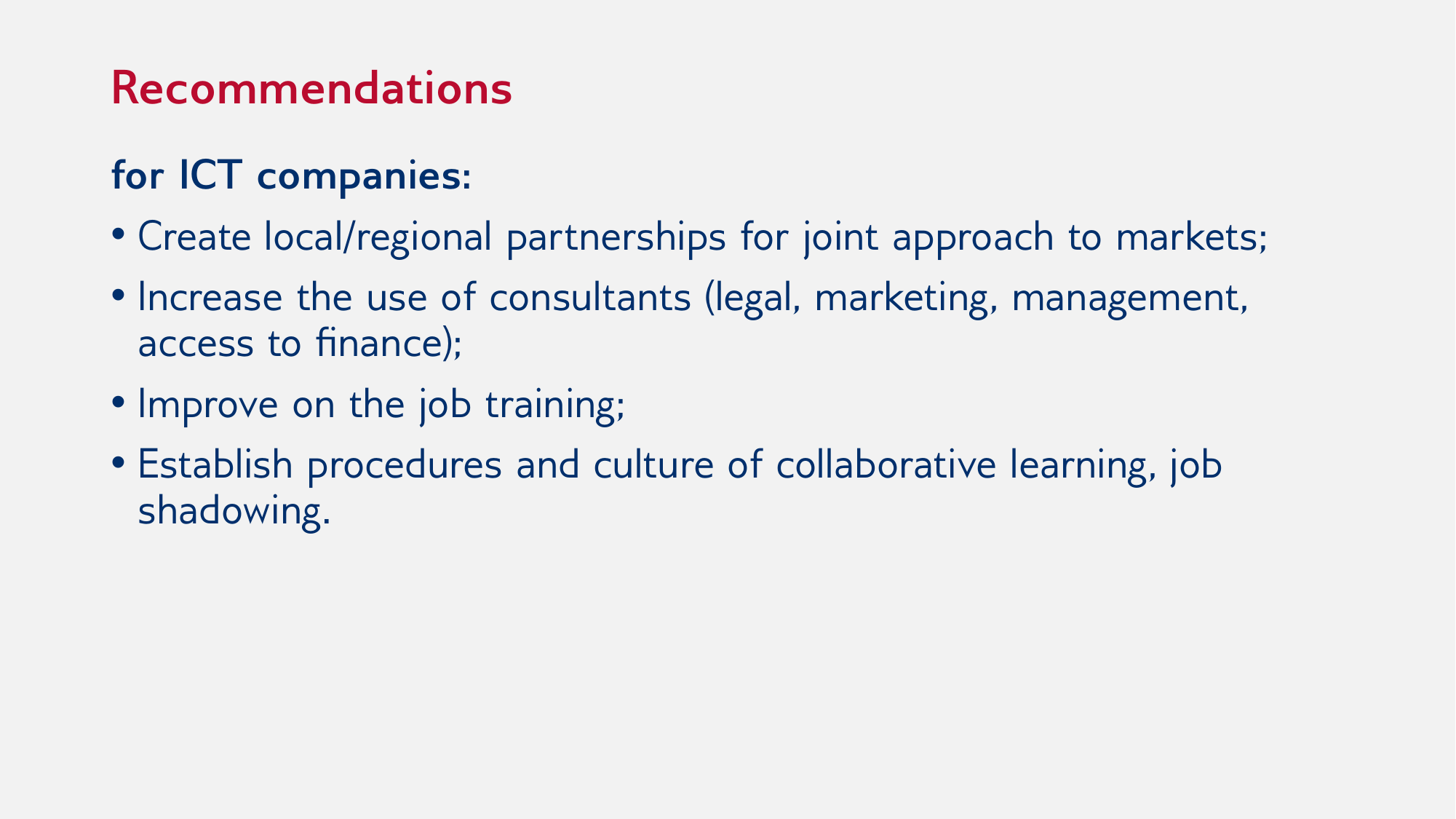

# Recommendations
for ICT companies:
Create local/regional partnerships for joint approach to markets;
Increase the use of consultants (legal, marketing, management, access to finance);
Improve on the job training;
Establish procedures and culture of collaborative learning, job shadowing.